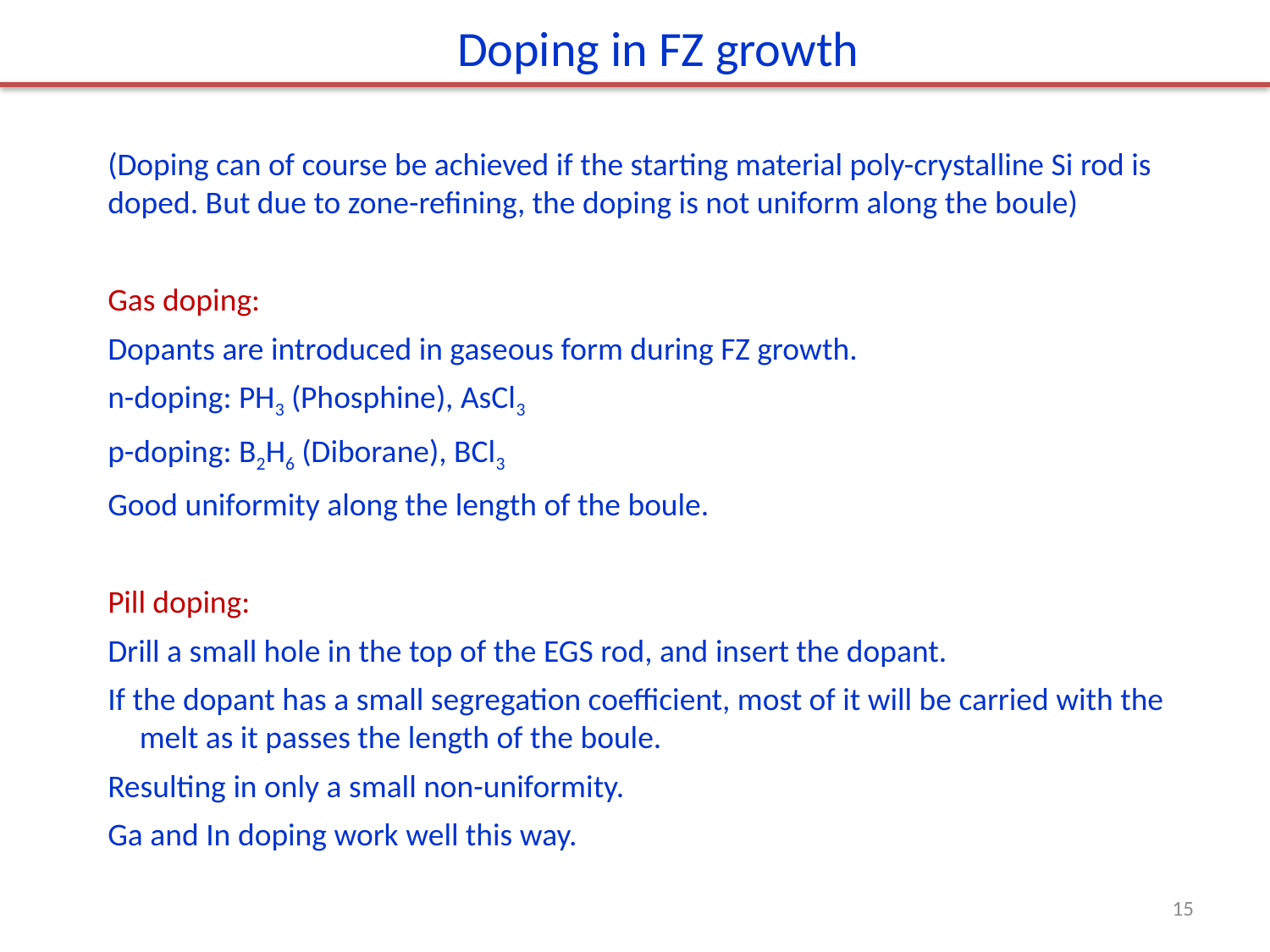

Doping in FZ growth
(Doping can of course be achieved if the starting material poly-crystalline Si rod is doped. But due to zone-refining, the doping is not uniform along the boule)

Gas doping:
Dopants are introduced in gaseous form during FZ growth.
n-doping: PH3 (Phosphine), AsCl3
p-doping: B2H6 (Diborane), BCl3
Good uniformity along the length of the boule.

Pill doping:
Drill a small hole in the top of the EGS rod, and insert the dopant.
If the dopant has a small segregation coefficient, most of it will be carried with the melt as it passes the length of the boule.
Resulting in only a small non-uniformity.
Ga and In doping work well this way.
15